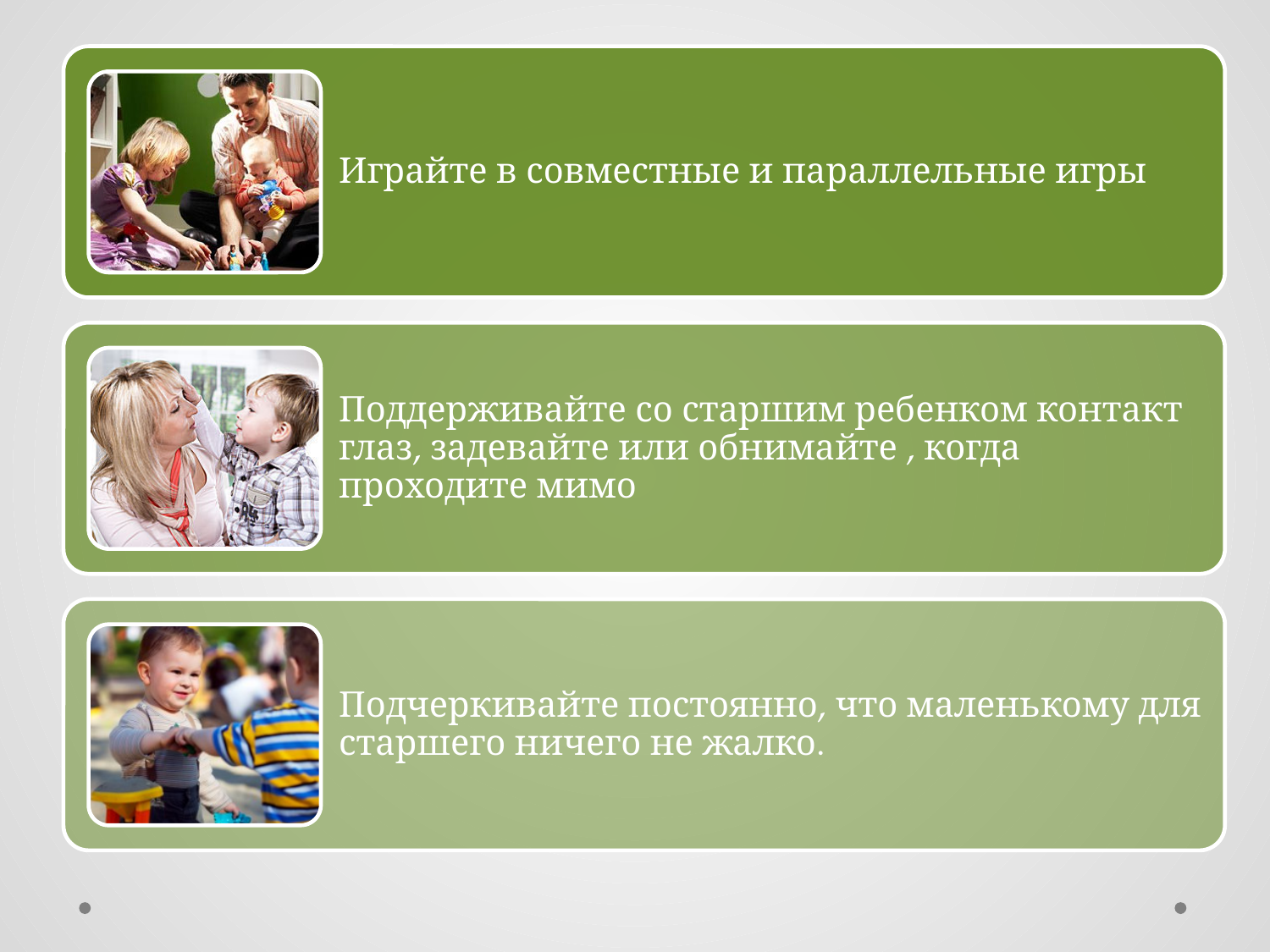

Играйте в совместные и параллельные игры
Поддерживайте со старшим ребенком контакт глаз, задевайте или обнимайте , когда проходите мимо
Подчеркивайте постоянно, что маленькому для старшего ничего не жалко.
#